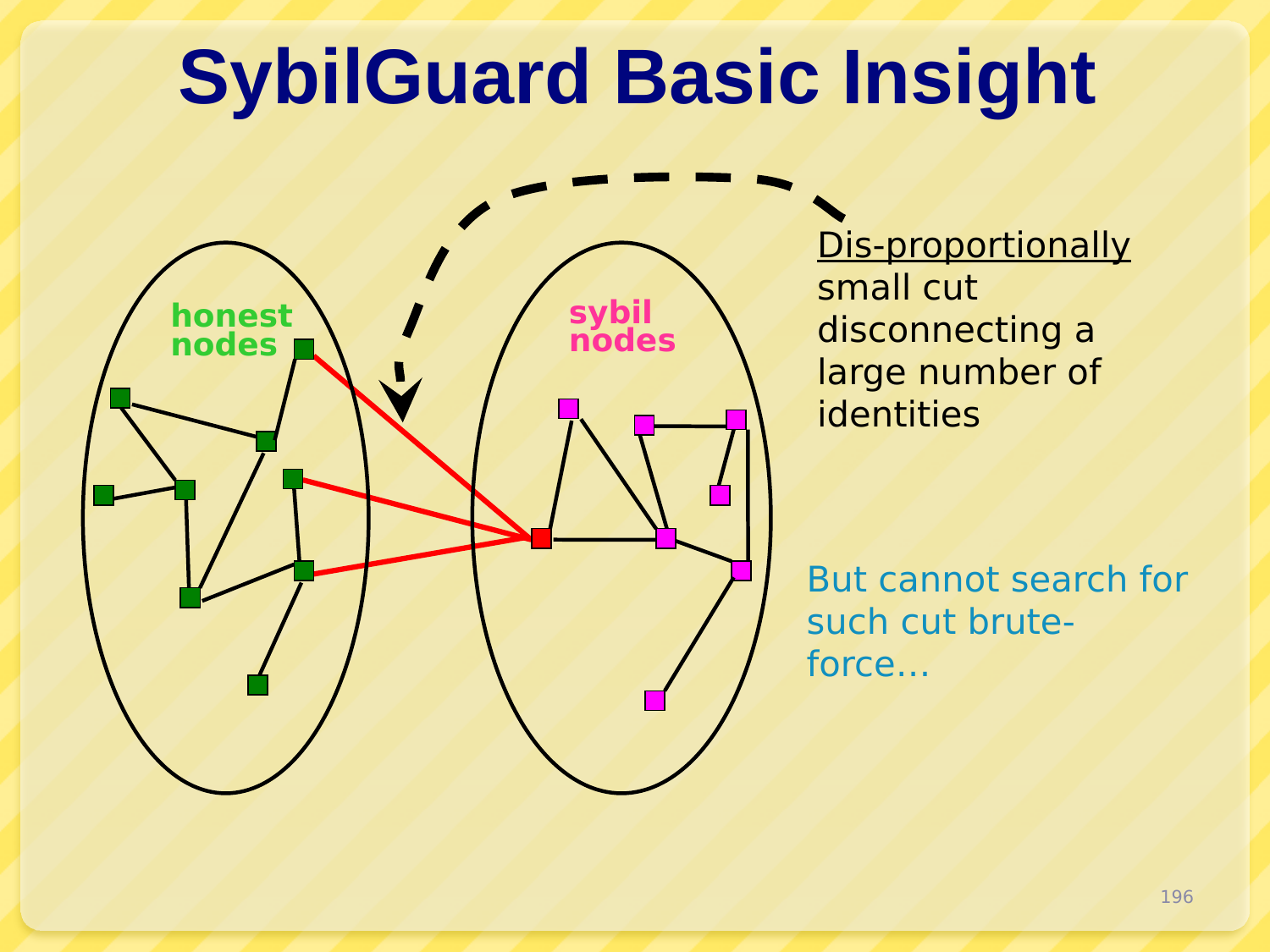

# SybilGuard Basic Insight

Dis-proportionally small cut disconnecting a large number of identities

sybil
nodes

honest
nodes

But cannot search for such cut brute-force…

196